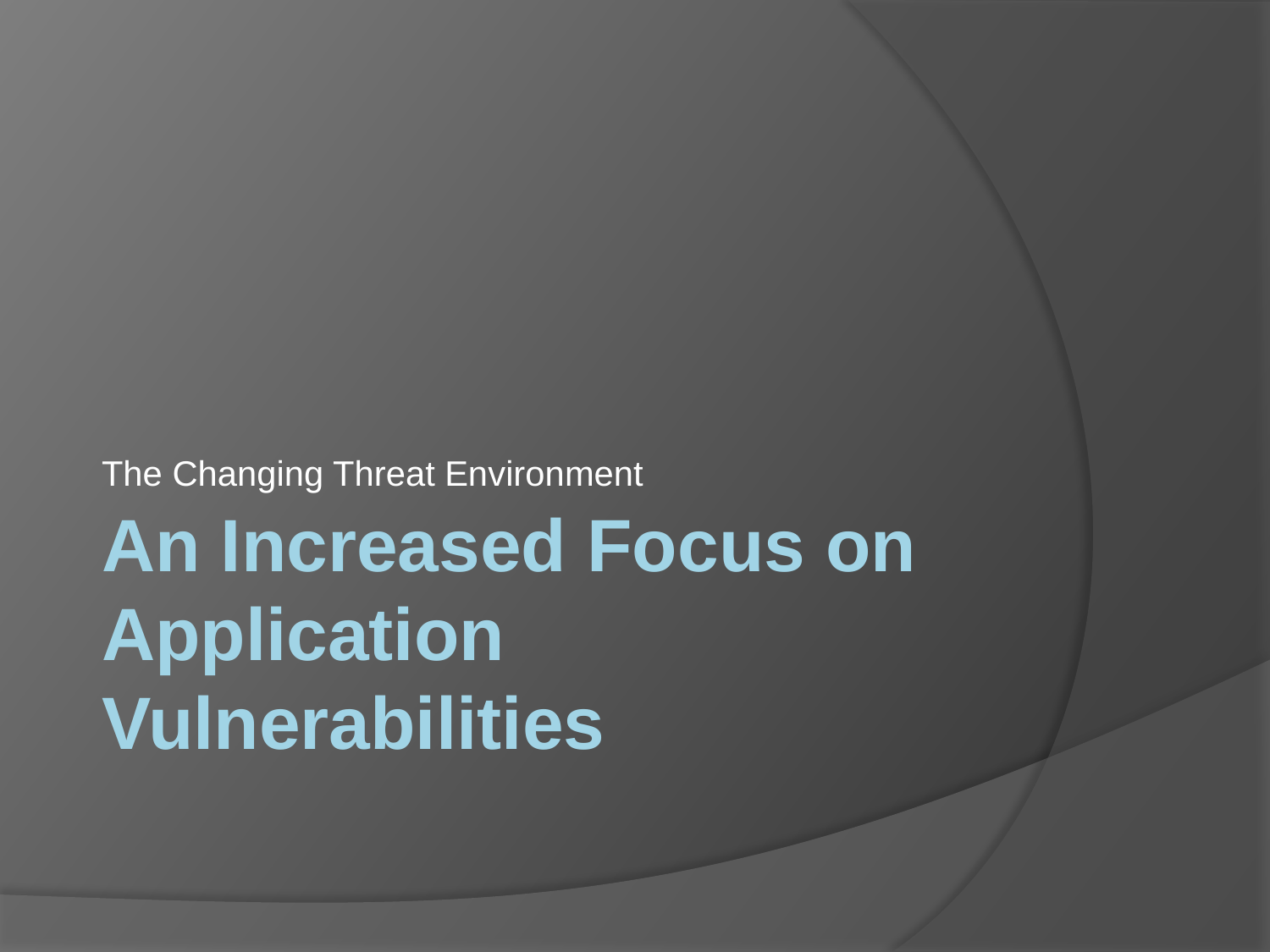

The Changing Threat Environment
# An Increased Focus on Application Vulnerabilities